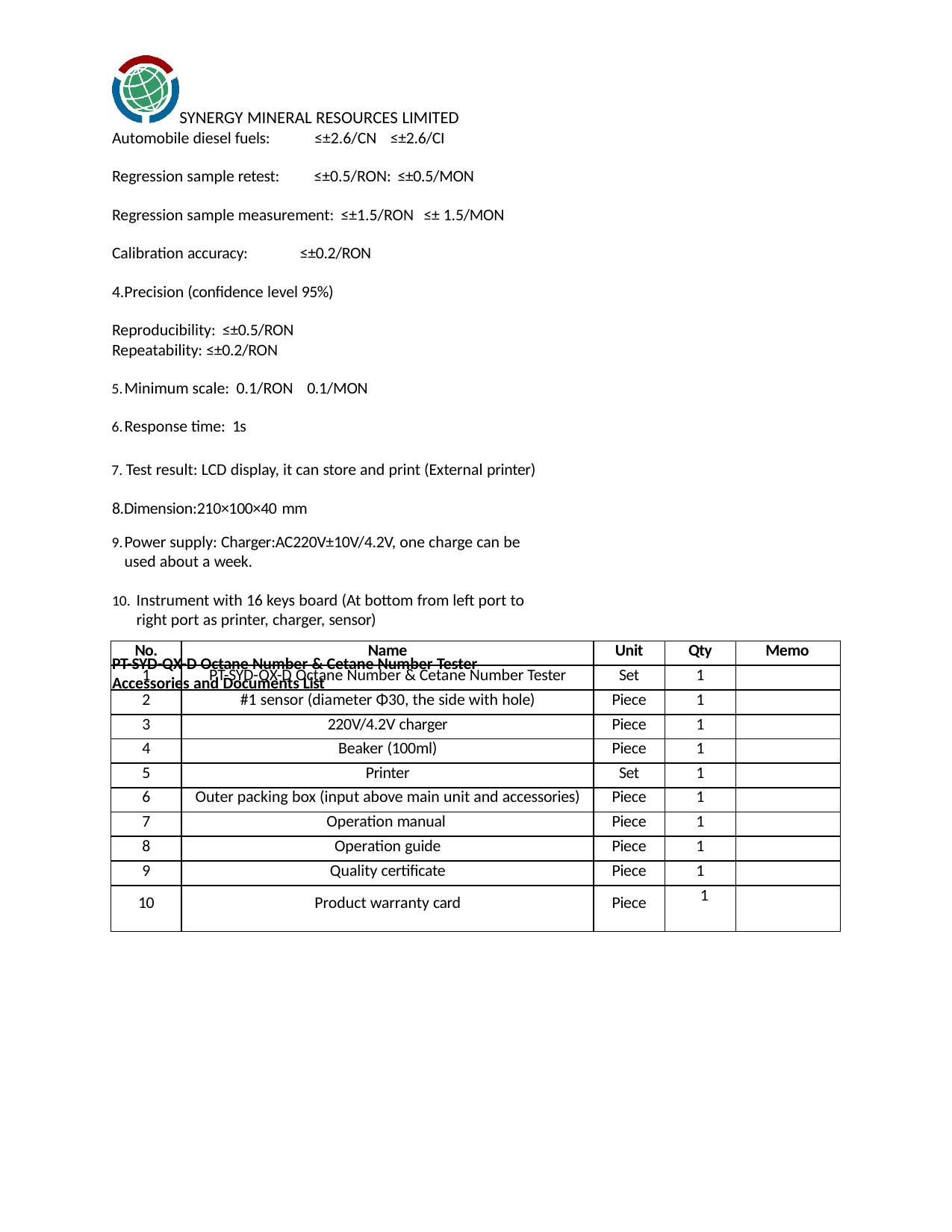

SYNERGY MINERAL RESOURCES LIMITED
Automobile diesel fuels:	≤±2.6/CN  ≤±2.6/CI
Regression sample retest:	≤±0.5/RON: ≤±0.5/MON Regression sample measurement: ≤±1.5/RON ≤± 1.5/MON
Calibration accuracy:	≤±0.2/RON 4.Precision (confidence level 95%)
Reproducibility: ≤±0.5/RON	Repeatability: ≤±0.2/RON
Minimum scale: 0.1/RON  0.1/MON
Response time: 1s
	Test result: LCD display, it can store and print (External printer) 8.Dimension:210×100×40 mm
Power supply: Charger:AC220V±10V/4.2V, one charge can be used about a week.
Instrument with 16 keys board (At bottom from left port to right port as printer, charger, sensor)

PT-SYD-QX-D Octane Number & Cetane Number Tester Accessories and Documents List
| No. | Name | Unit | Qty | Memo |
| --- | --- | --- | --- | --- |
| 1 | PT-SYD-QX-D Octane Number & Cetane Number Tester | Set | 1 |  |
| 2 | #1 sensor (diameter Φ30, the side with hole) | Piece | 1 |  |
| 3 | 220V/4.2V charger | Piece | 1 |  |
| 4 | Beaker (100ml) | Piece | 1 |  |
| 5 | Printer | Set | 1 |  |
| 6 | Outer packing box (input above main unit and accessories) | Piece | 1 |  |
| 7 | Operation manual | Piece | 1 |  |
| 8 | Operation guide | Piece | 1 |  |
| 9 | Quality certificate | Piece | 1 |  |
| 10 | Product warranty card | Piece | 1 |  |